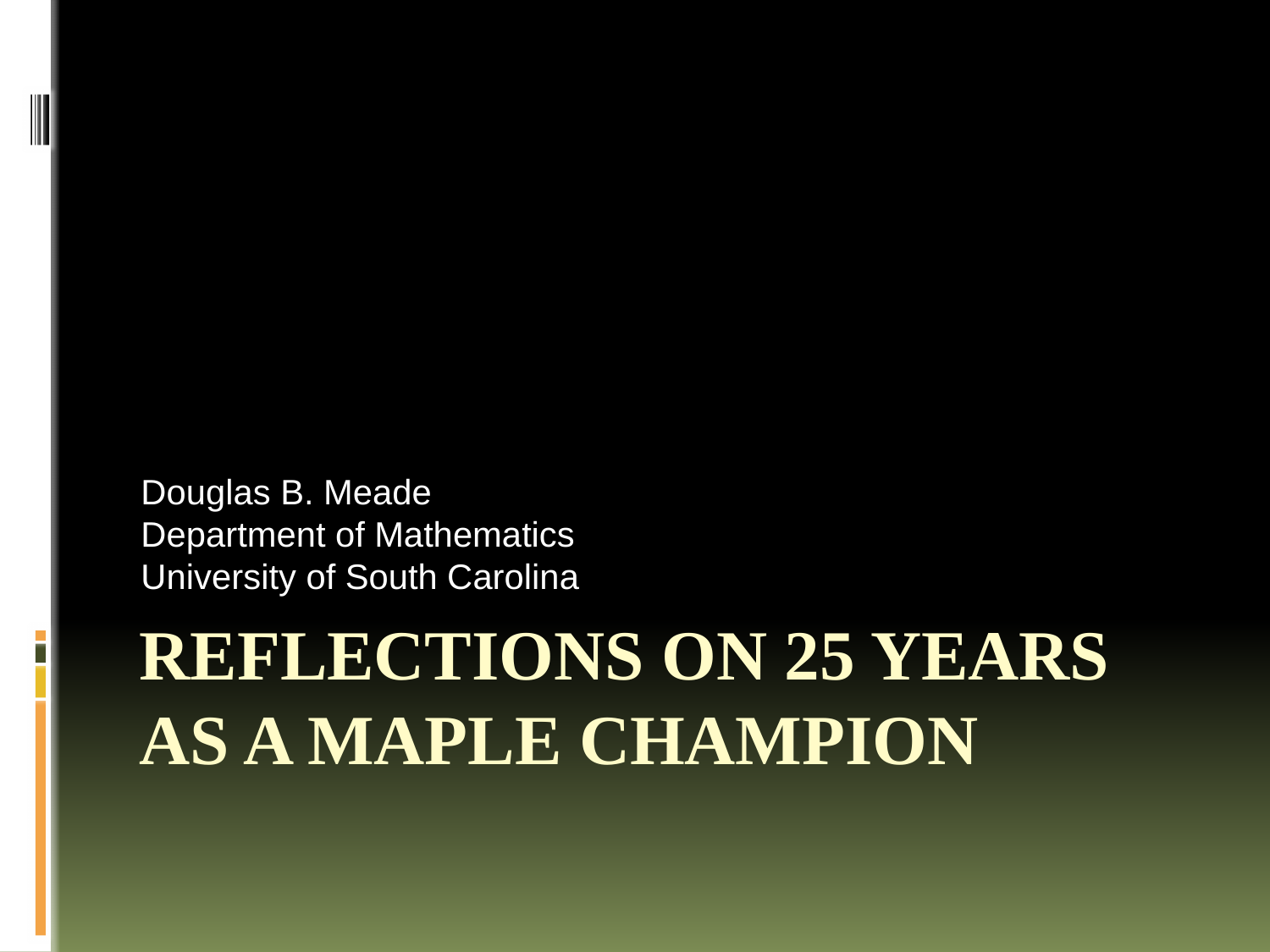

Douglas B. Meade
Department of Mathematics
University of South Carolina
# Reflections on 25 Years as a Maple Champion